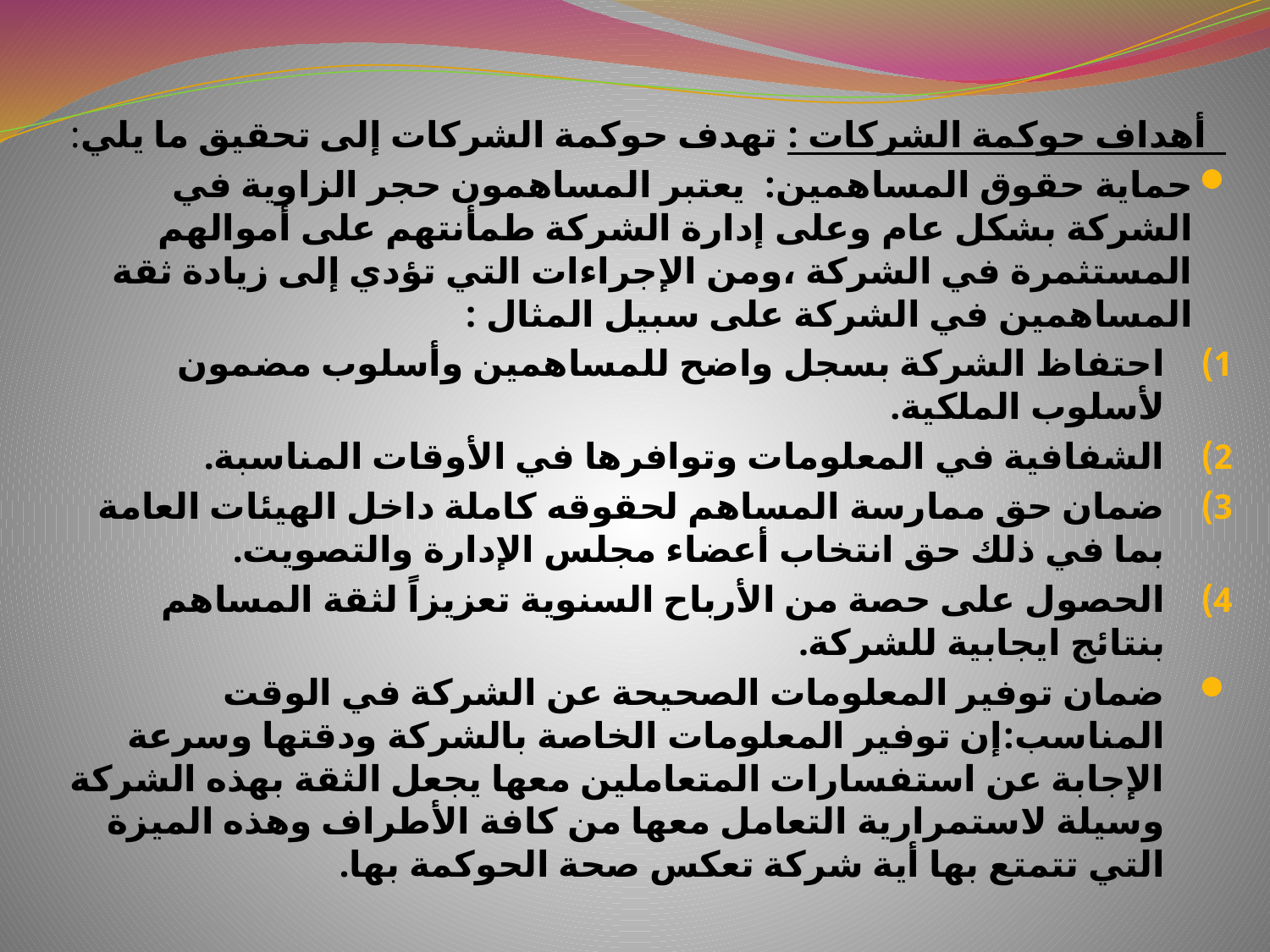

أهداف حوكمة الشركات : تهدف حوكمة الشركات إلى تحقيق ما يلي:
حماية حقوق المساهمين:  يعتبر المساهمون حجر الزاوية في الشركة بشكل عام وعلى إدارة الشركة طمأنتهم على أموالهم المستثمرة في الشركة ،ومن الإجراءات التي تؤدي إلى زيادة ثقة المساهمين في الشركة على سبيل المثال :
احتفاظ الشركة بسجل واضح للمساهمين وأسلوب مضمون لأسلوب الملكية.
الشفافية في المعلومات وتوافرها في الأوقات المناسبة.
ضمان حق ممارسة المساهم لحقوقه كاملة داخل الهيئات العامة بما في ذلك حق انتخاب أعضاء مجلس الإدارة والتصويت.
الحصول على حصة من الأرباح السنوية تعزيزاً لثقة المساهم بنتائج ايجابية للشركة.
ضمان توفير المعلومات الصحيحة عن الشركة في الوقت المناسب:إن توفير المعلومات الخاصة بالشركة ودقتها وسرعة الإجابة عن استفسارات المتعاملين معها يجعل الثقة بهذه الشركة وسيلة لاستمرارية التعامل معها من كافة الأطراف وهذه الميزة التي تتمتع بها أية شركة تعكس صحة الحوكمة بها.